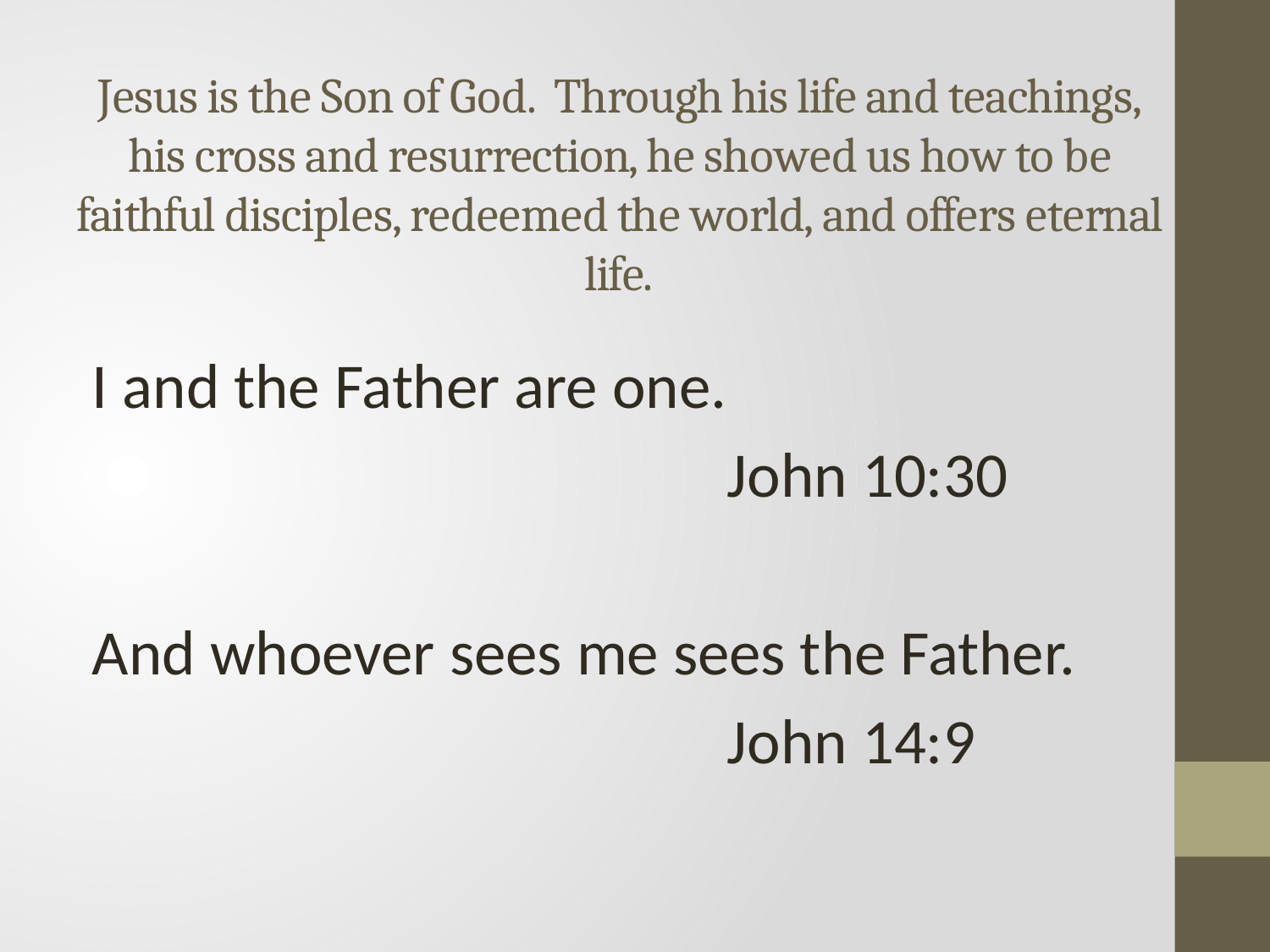

# Jesus is the Son of God.  Through his life and teachings, his cross and resurrection, he showed us how to be faithful disciples, redeemed the world, and offers eternal life.
I and the Father are one.
					John 10:30

And whoever sees me sees the Father.
					John 14:9